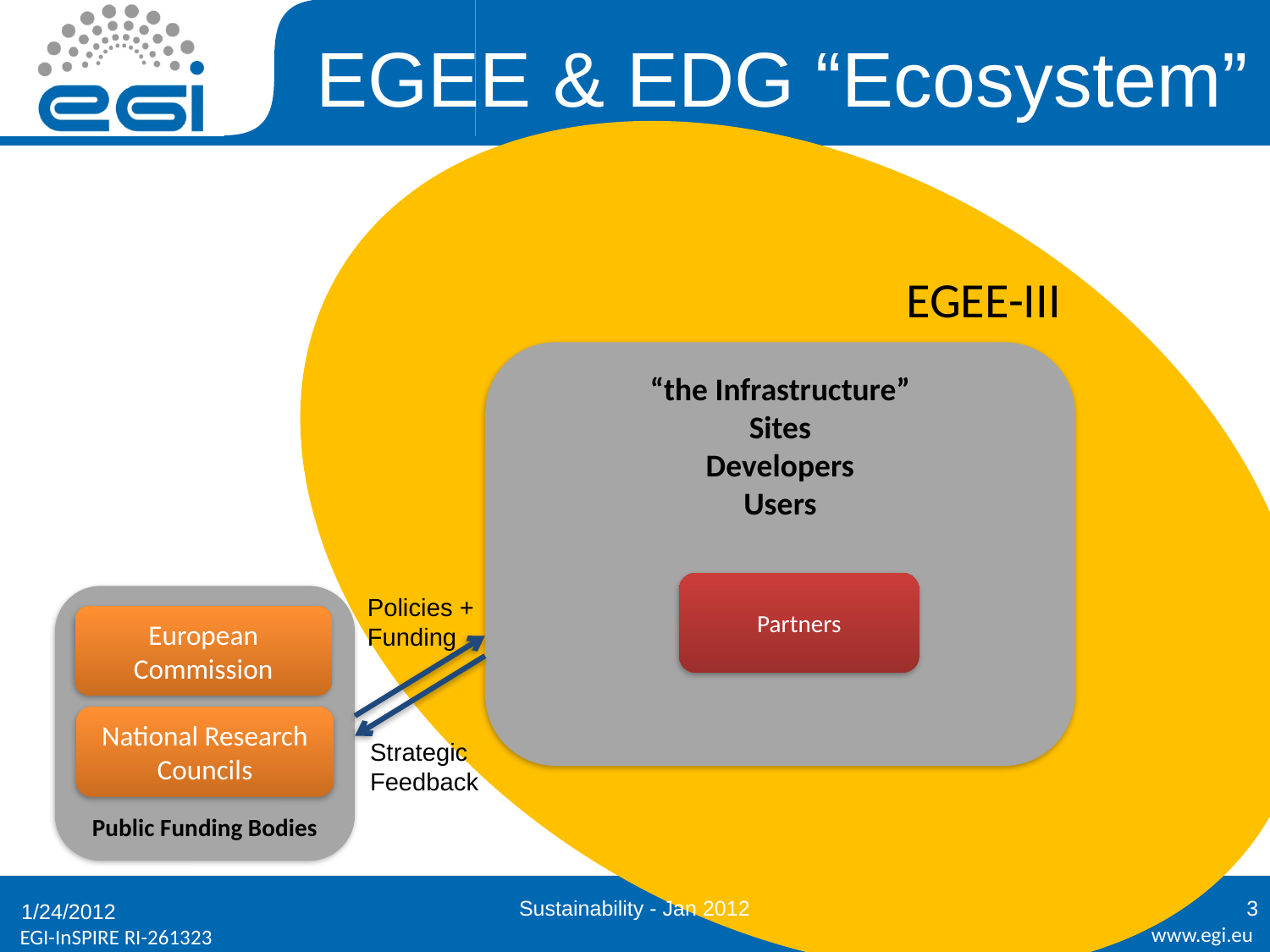

# EGEE & EDG “Ecosystem”

EGEE-III
“the Infrastructure”
Sites
Developers
Users
Partners
Public Funding Bodies
Policies + Funding
European Commission
National Research Councils
Strategic Feedback
Sustainability - Jan 2012
3
1/24/2012